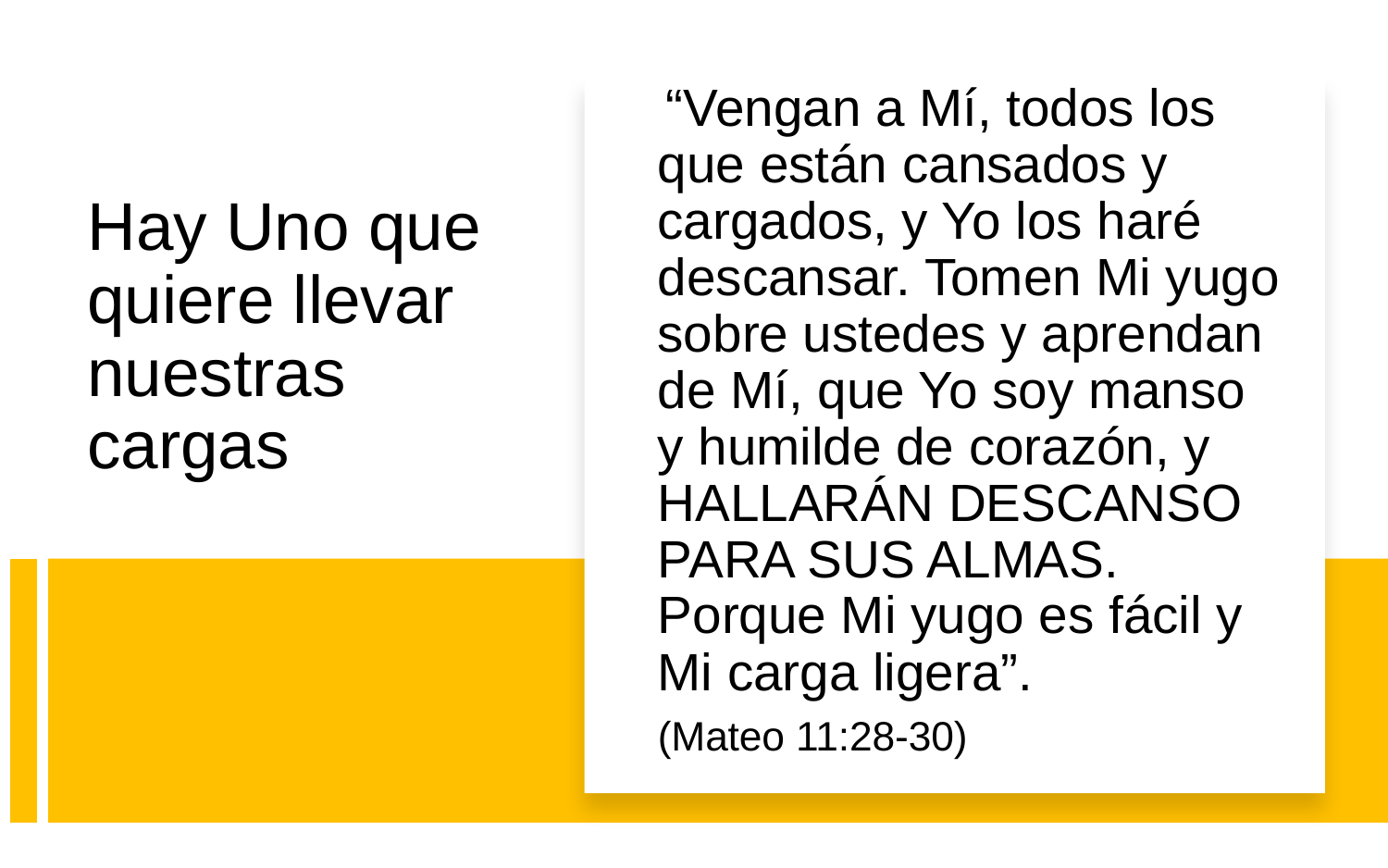

“Vengan a Mí, todos los que están cansados y cargados, y Yo los haré descansar. Tomen Mi yugo sobre ustedes y aprendan de Mí, que Yo soy manso y humilde de corazón, y HALLARÁN DESCANSO PARA SUS ALMAS.   Porque Mi yugo es fácil y Mi carga ligera”.
(Mateo 11:28-30)
# Hay Uno que quiere llevar nuestras cargas